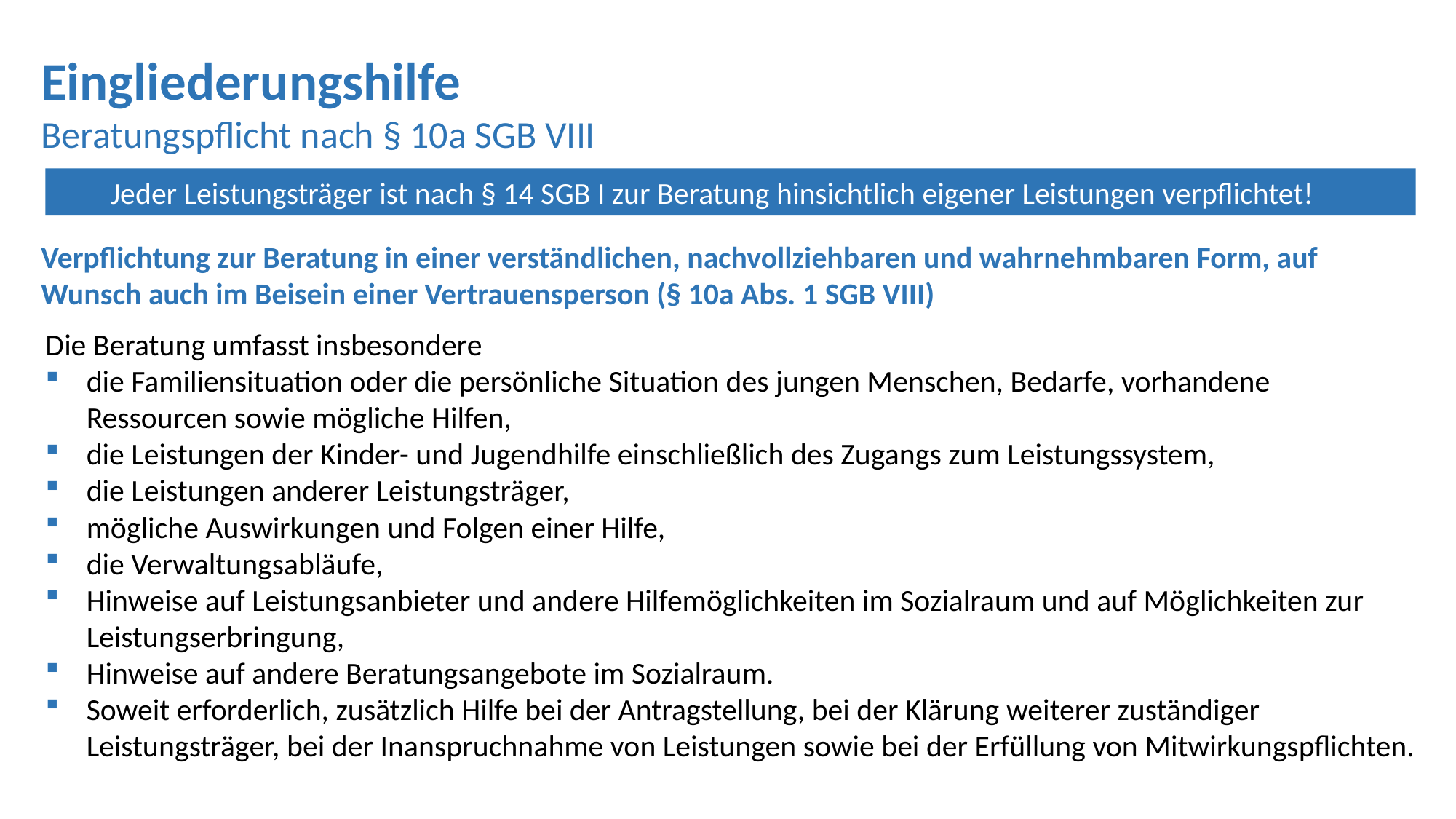

Eingliederungshilfe
Beratungspflicht nach § 10a SGB VIII
Jeder Leistungsträger ist nach § 14 SGB I zur Beratung hinsichtlich eigener Leistungen verpflichtet!
Verpflichtung zur Beratung in einer verständlichen, nachvollziehbaren und wahrnehmbaren Form, auf Wunsch auch im Beisein einer Vertrauensperson (§ 10a Abs. 1 SGB VIII)
Die Beratung umfasst insbesondere
die Familiensituation oder die persönliche Situation des jungen Menschen, Bedarfe, vorhandene Ressourcen sowie mögliche Hilfen,
die Leistungen der Kinder- und Jugendhilfe einschließlich des Zugangs zum Leistungssystem,
die Leistungen anderer Leistungsträger,
mögliche Auswirkungen und Folgen einer Hilfe,
die Verwaltungsabläufe,
Hinweise auf Leistungsanbieter und andere Hilfemöglichkeiten im Sozialraum und auf Möglichkeiten zur Leistungserbringung,
Hinweise auf andere Beratungsangebote im Sozialraum.
Soweit erforderlich, zusätzlich Hilfe bei der Antragstellung, bei der Klärung weiterer zuständiger Leistungsträger, bei der Inanspruchnahme von Leistungen sowie bei der Erfüllung von Mitwirkungspflichten.
19
28.11.2025
Name